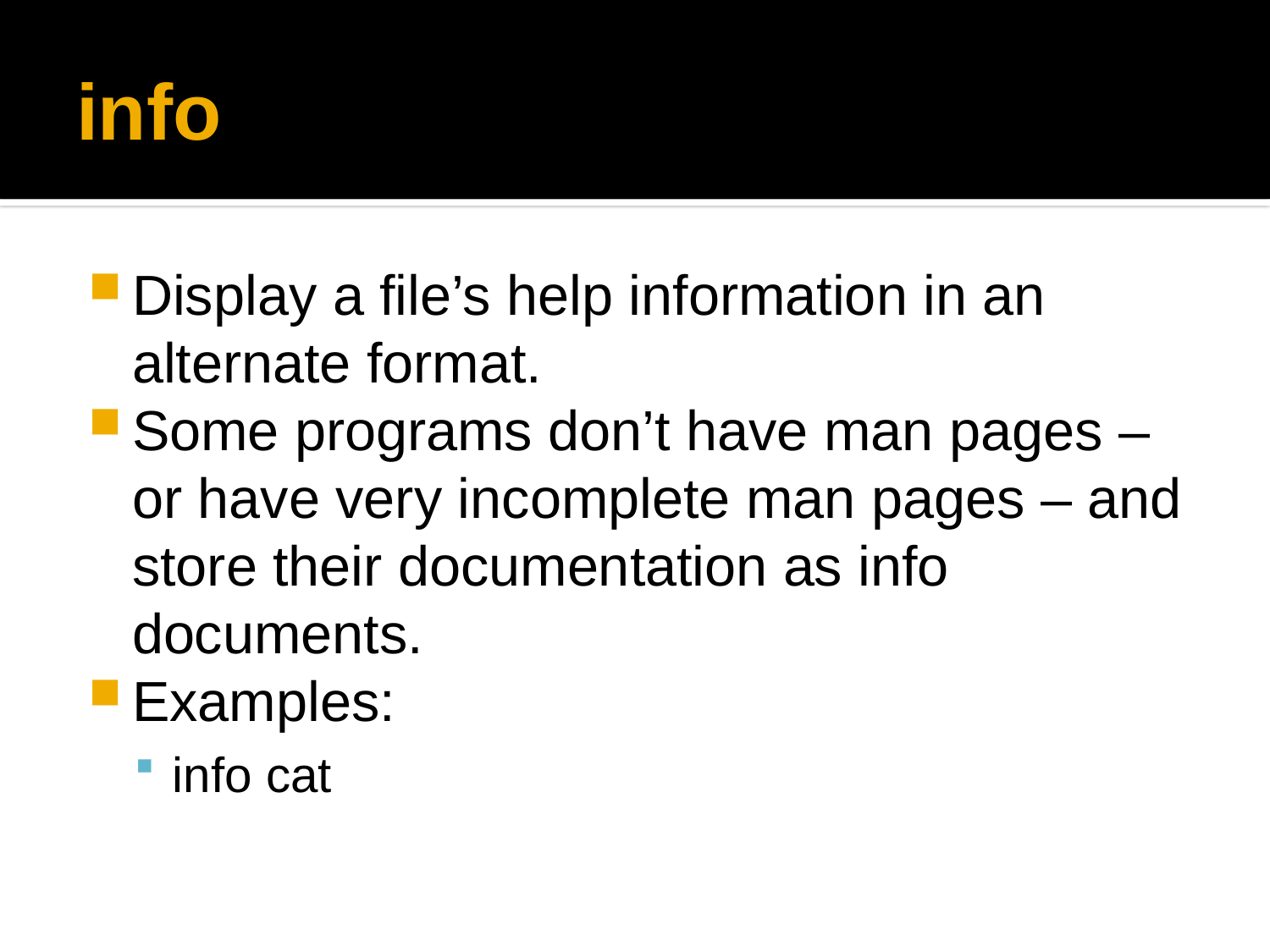

# info
Display a file’s help information in an alternate format.
Some programs don’t have man pages – or have very incomplete man pages – and store their documentation as info documents.
Examples:
info cat